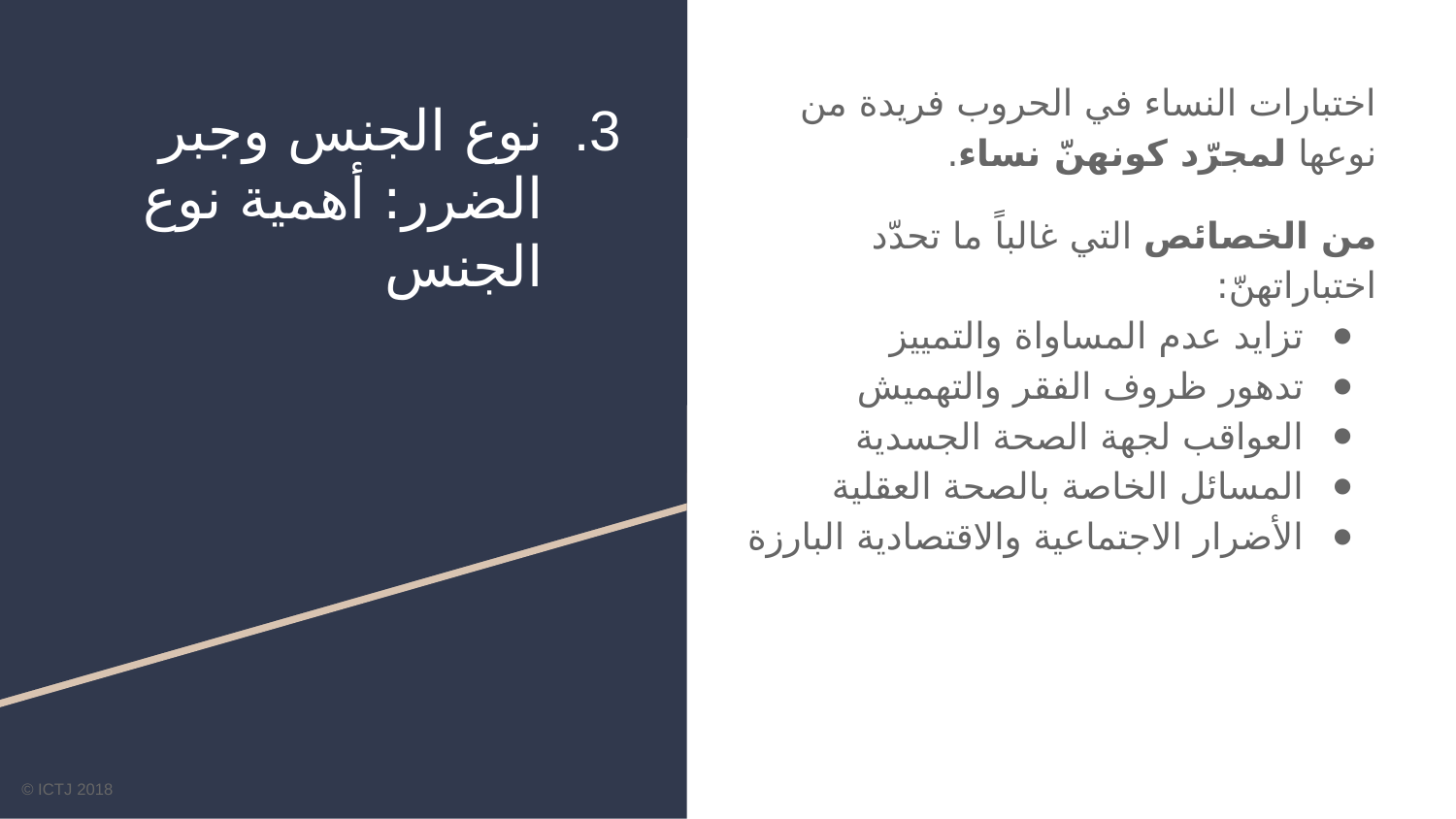

اختبارات النساء في الحروب فريدة من نوعها لمجرّد كونهنّ نساء.
من الخصائص التي غالباً ما تحدّد اختباراتهنّ:
تزايد عدم المساواة والتمييز
تدهور ظروف الفقر والتهميش
العواقب لجهة الصحة الجسدية
المسائل الخاصة بالصحة العقلية
الأضرار الاجتماعية والاقتصادية البارزة
# نوع الجنس وجبر الضرر: أهمية نوع الجنس
© ICTJ 2018